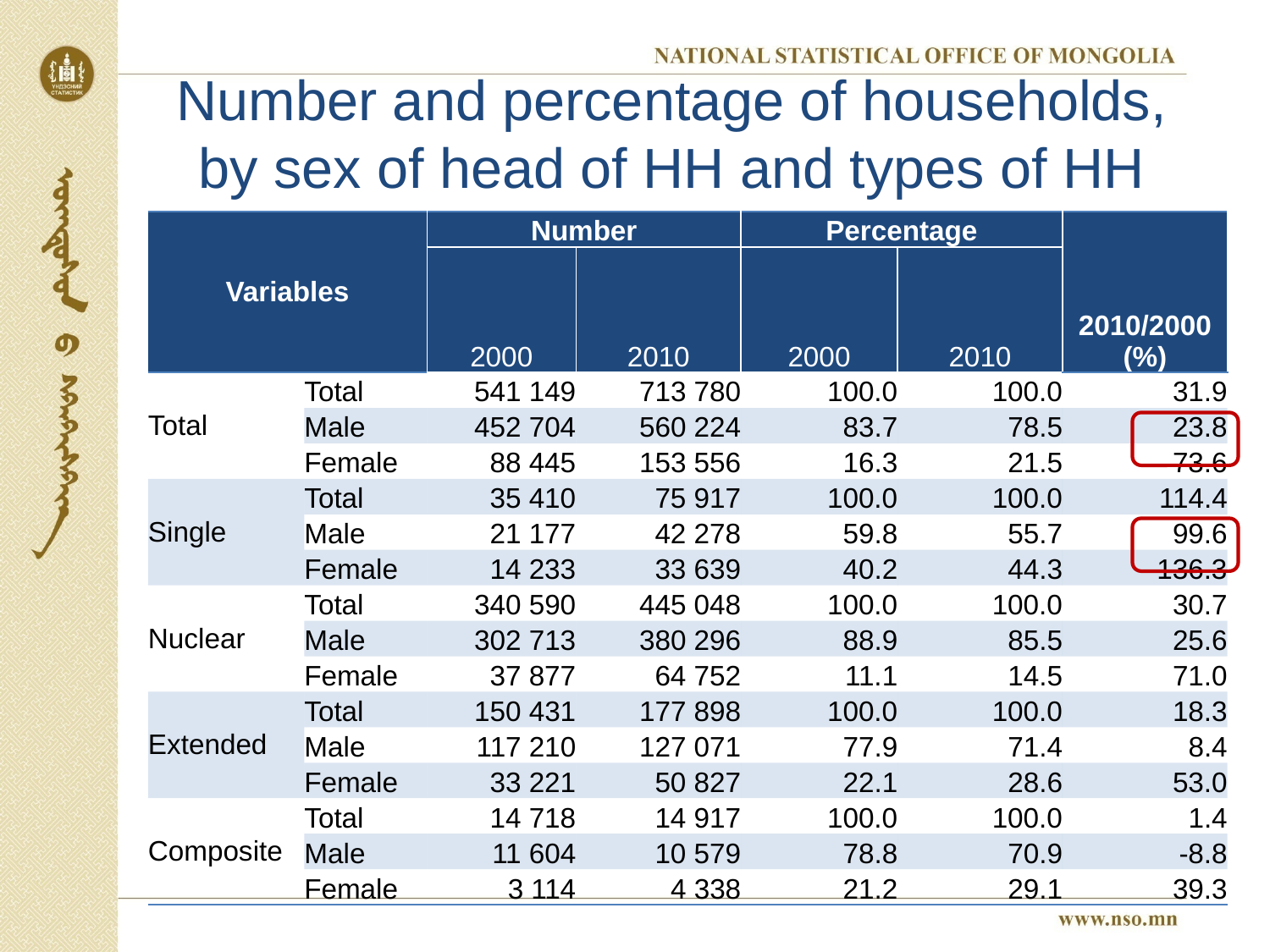

# Number and percentage of households, by sex of head of HH and types of HH
| Variables |  | Number |  | Percentage |  | 2010/2000 (%) |
| --- | --- | --- | --- | --- | --- | --- |
|  |  | 2000 | 2010 | 2000 | 2010 |  |
| Total | Total | 541 149 | 713 780 | 100.0 | 100.0 | 31.9 |
|  | Male | 452 704 | 560 224 | 83.7 | 78.5 | 23.8 |
|  | Female | 88 445 | 153 556 | 16.3 | 21.5 | 73.6 |
| Single | Total | 35 410 | 75 917 | 100.0 | 100.0 | 114.4 |
|  | Male | 21 177 | 42 278 | 59.8 | 55.7 | 99.6 |
|  | Female | 14 233 | 33 639 | 40.2 | 44.3 | 136.3 |
| Nuclear | Total | 340 590 | 445 048 | 100.0 | 100.0 | 30.7 |
|  | Male | 302 713 | 380 296 | 88.9 | 85.5 | 25.6 |
|  | Female | 37 877 | 64 752 | 11.1 | 14.5 | 71.0 |
| Extended | Total | 150 431 | 177 898 | 100.0 | 100.0 | 18.3 |
|  | Male | 117 210 | 127 071 | 77.9 | 71.4 | 8.4 |
|  | Female | 33 221 | 50 827 | 22.1 | 28.6 | 53.0 |
| Composite | Total | 14 718 | 14 917 | 100.0 | 100.0 | 1.4 |
|  | Male | 11 604 | 10 579 | 78.8 | 70.9 | -8.8 |
|  | Female | 3 114 | 4 338 | 21.2 | 29.1 | 39.3 |